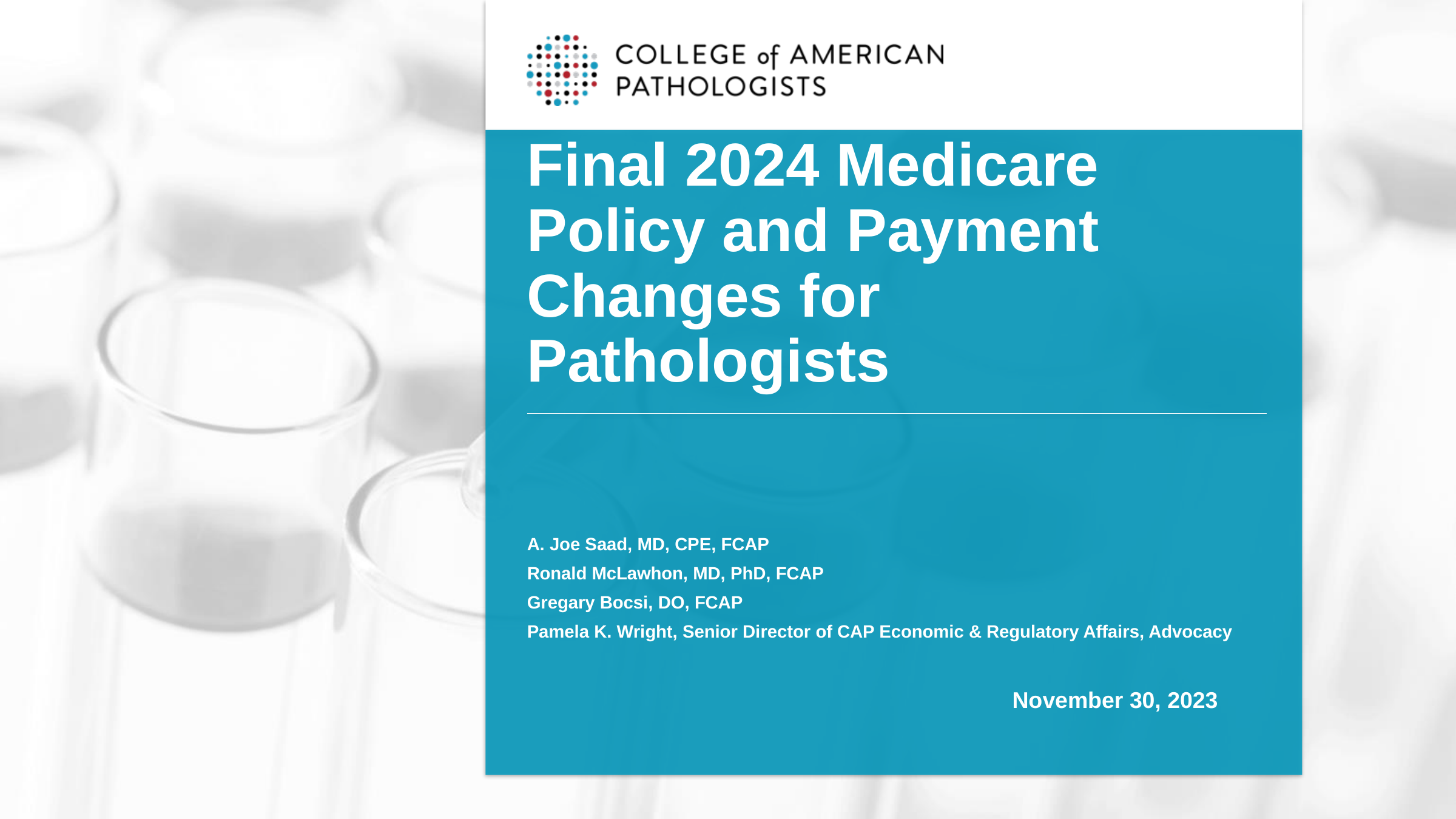

# Final 2024 Medicare Policy and Payment Changes for Pathologists
A. Joe Saad, MD, CPE, FCAP
Ronald McLawhon, MD, PhD, FCAP
Gregary Bocsi, DO, FCAP
Pamela K. Wright, Senior Director of CAP Economic & Regulatory Affairs, Advocacy
November 30, 2023